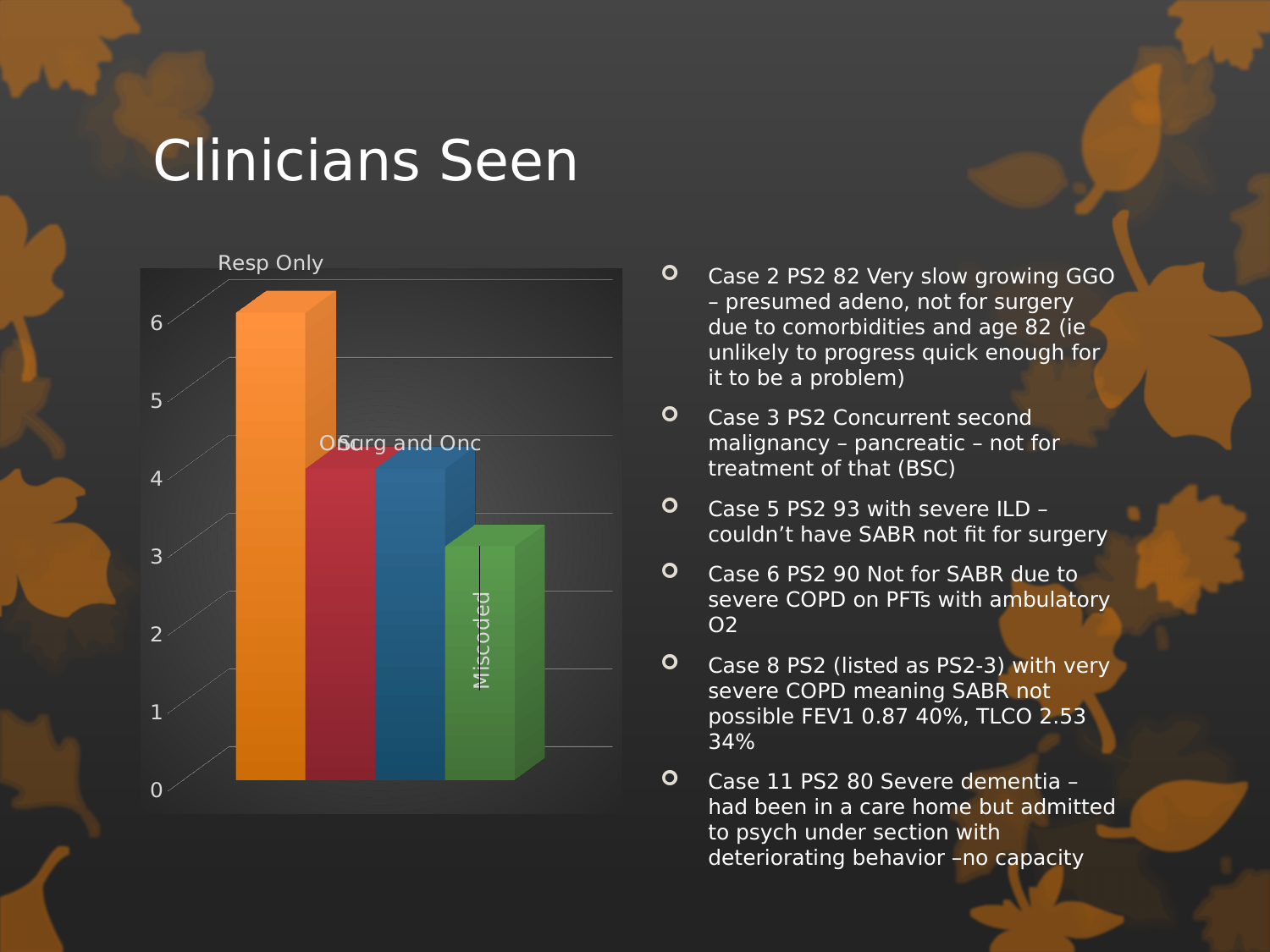

# Clinicians Seen

[unsupported chart]

Case 2 PS2 82 Very slow growing GGO – presumed adeno, not for surgery due to comorbidities and age 82 (ie unlikely to progress quick enough for it to be a problem)
Case 3 PS2 Concurrent second malignancy – pancreatic – not for treatment of that (BSC)
Case 5 PS2 93 with severe ILD – couldn’t have SABR not fit for surgery
Case 6 PS2 90 Not for SABR due to severe COPD on PFTs with ambulatory O2
Case 8 PS2 (listed as PS2-3) with very severe COPD meaning SABR not possible FEV1 0.87 40%, TLCO 2.53 34%
Case 11 PS2 80 Severe dementia – had been in a care home but admitted to psych under section with deteriorating behavior –no capacity